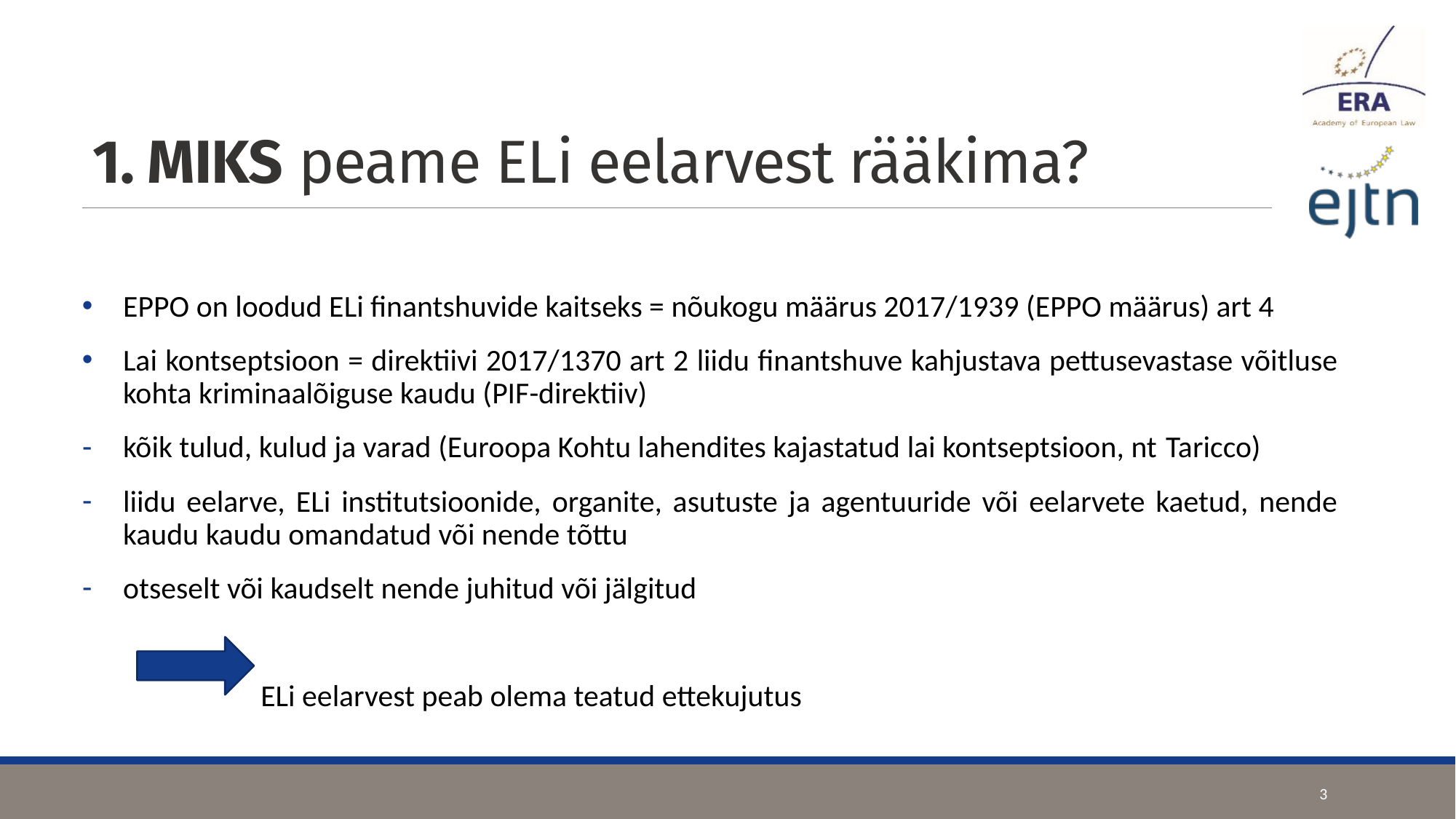

# 1. MIKS peame ELi eelarvest rääkima?

EPPO on loodud ELi finantshuvide kaitseks = nõukogu määrus 2017/1939 (EPPO määrus) art 4
Lai kontseptsioon = direktiivi 2017/1370 art 2 liidu finantshuve kahjustava pettusevastase võitluse kohta kriminaalõiguse kaudu (PIF-direktiiv)
kõik tulud, kulud ja varad (Euroopa Kohtu lahendites kajastatud lai kontseptsioon, nt Taricco)
liidu eelarve, ELi institutsioonide, organite, asutuste ja agentuuride või eelarvete kaetud, nende kaudu kaudu omandatud või nende tõttu
otseselt või kaudselt nende juhitud või jälgitud

  ELi eelarvest peab olema teatud ettekujutus

3